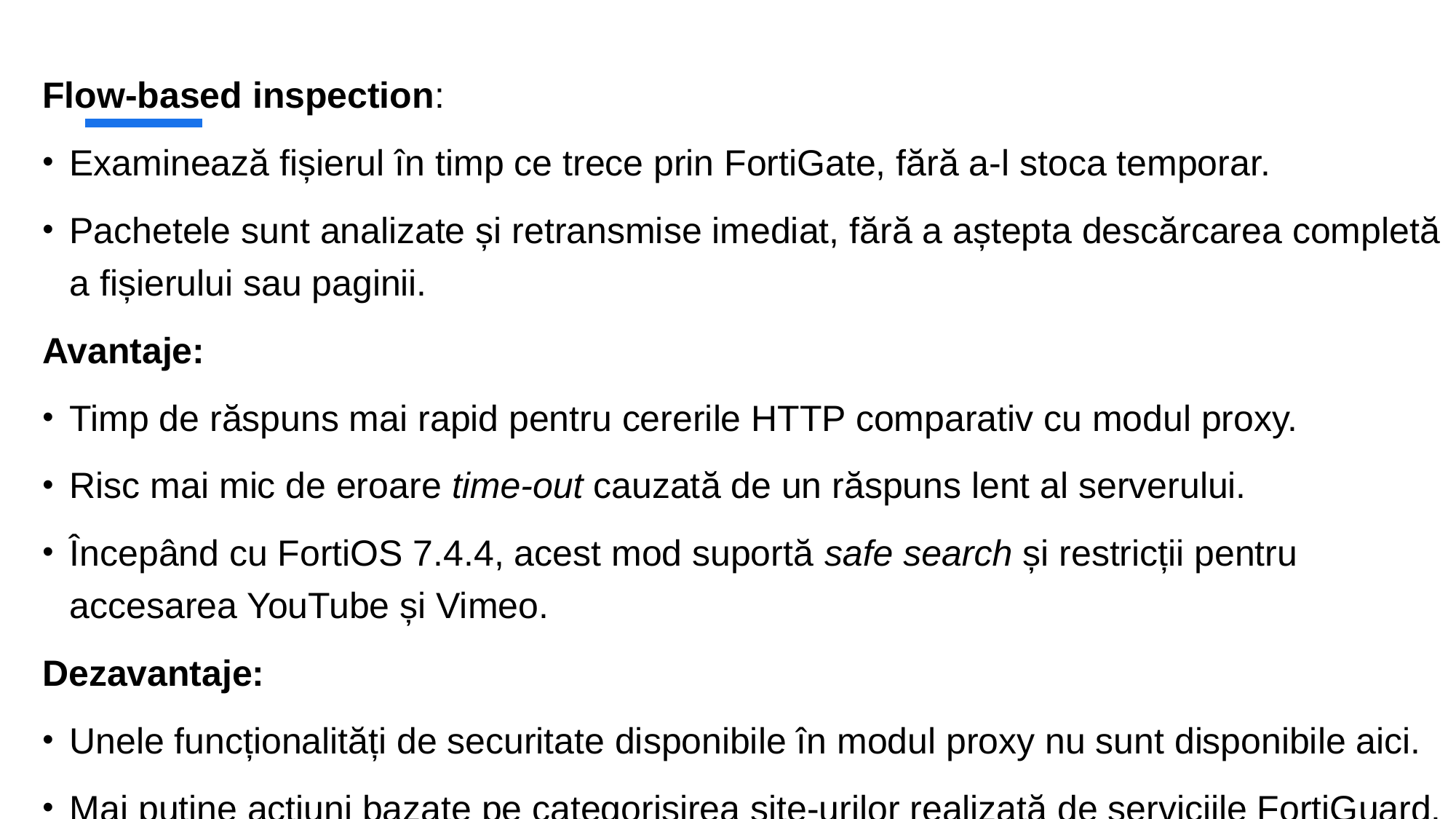

Flow-based inspection:
Examinează fișierul în timp ce trece prin FortiGate, fără a-l stoca temporar.
Pachetele sunt analizate și retransmise imediat, fără a aștepta descărcarea completă a fișierului sau paginii.
Avantaje:
Timp de răspuns mai rapid pentru cererile HTTP comparativ cu modul proxy.
Risc mai mic de eroare time-out cauzată de un răspuns lent al serverului.
Începând cu FortiOS 7.4.4, acest mod suportă safe search și restricții pentru accesarea YouTube și Vimeo.
Dezavantaje:
Unele funcționalități de securitate disponibile în modul proxy nu sunt disponibile aici.
Mai puține acțiuni bazate pe categorisirea site-urilor realizată de serviciile FortiGuard.